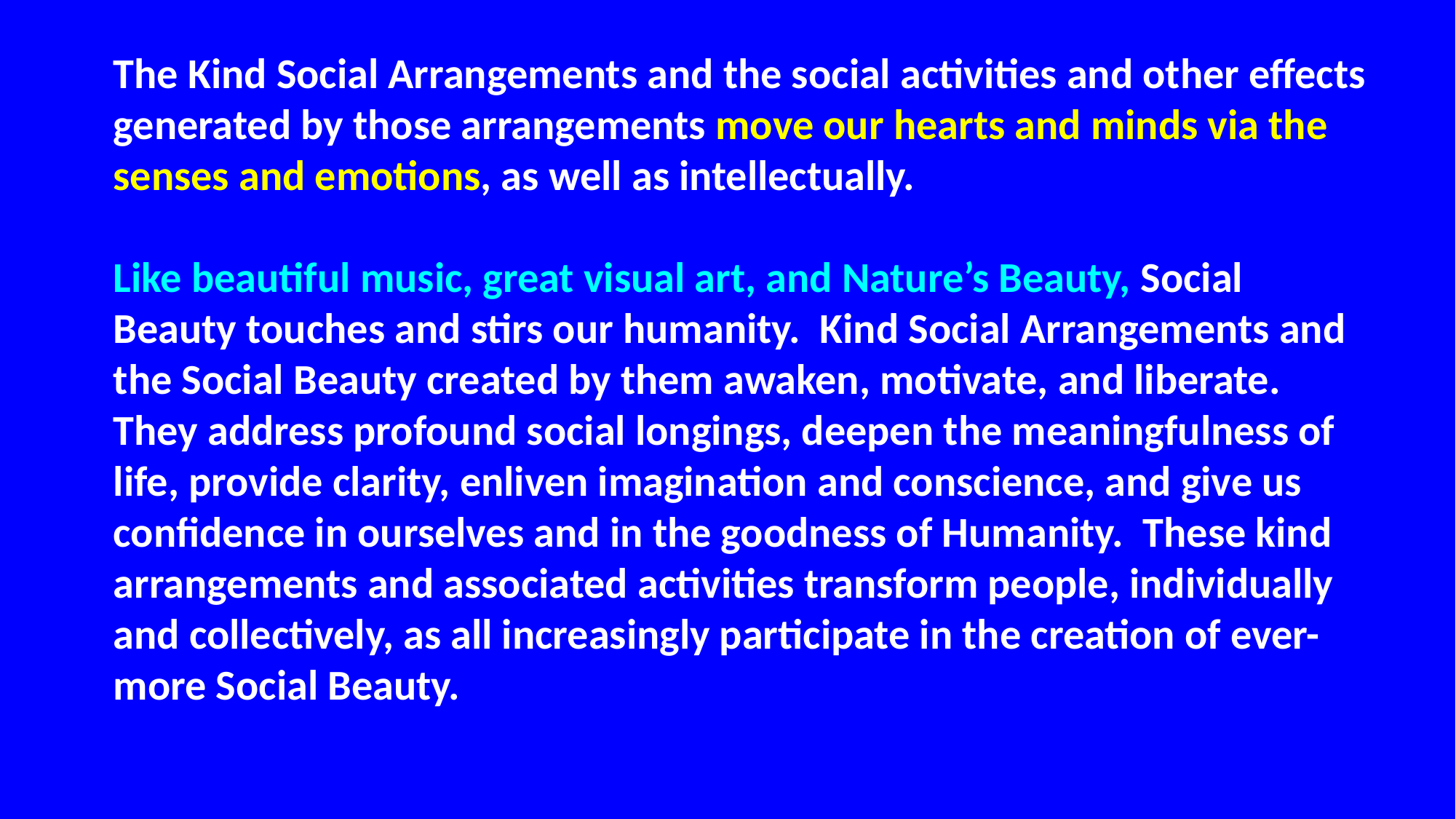

The Kind Social Arrangements and the social activities and other effects generated by those arrangements move our hearts and minds via the senses and emotions, as well as intellectually.

Like beautiful music, great visual art, and Nature’s Beauty, Social Beauty touches and stirs our humanity.  Kind Social Arrangements and the Social Beauty created by them awaken, motivate, and liberate.  They address profound social longings, deepen the meaningfulness of life, provide clarity, enliven imagination and conscience, and give us confidence in ourselves and in the goodness of Humanity.  These kind arrangements and associated activities transform people, individually and collectively, as all increasingly participate in the creation of ever-more Social Beauty.